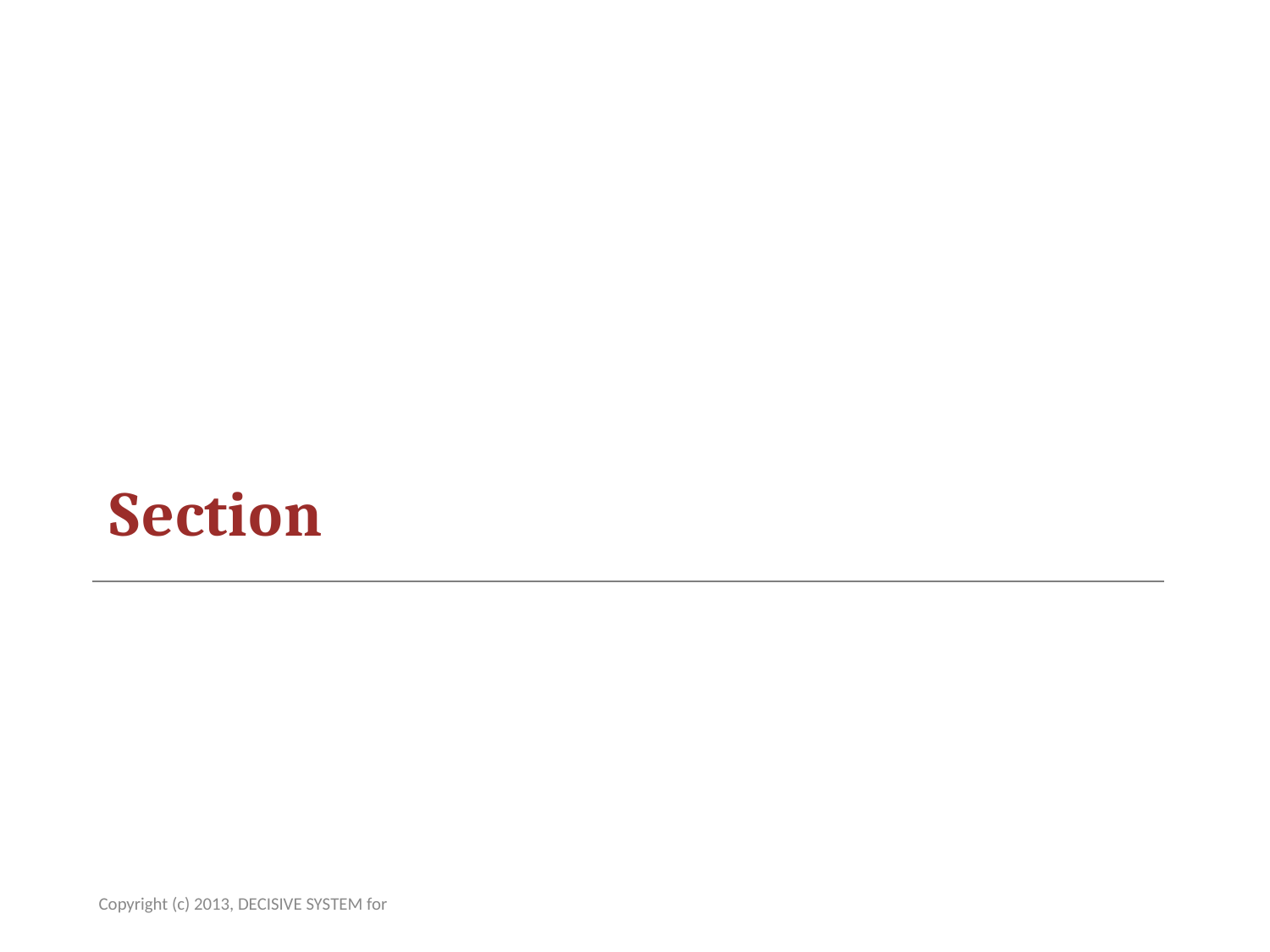

Section
Copyright (c) 2013, DECISIVE SYSTEM for